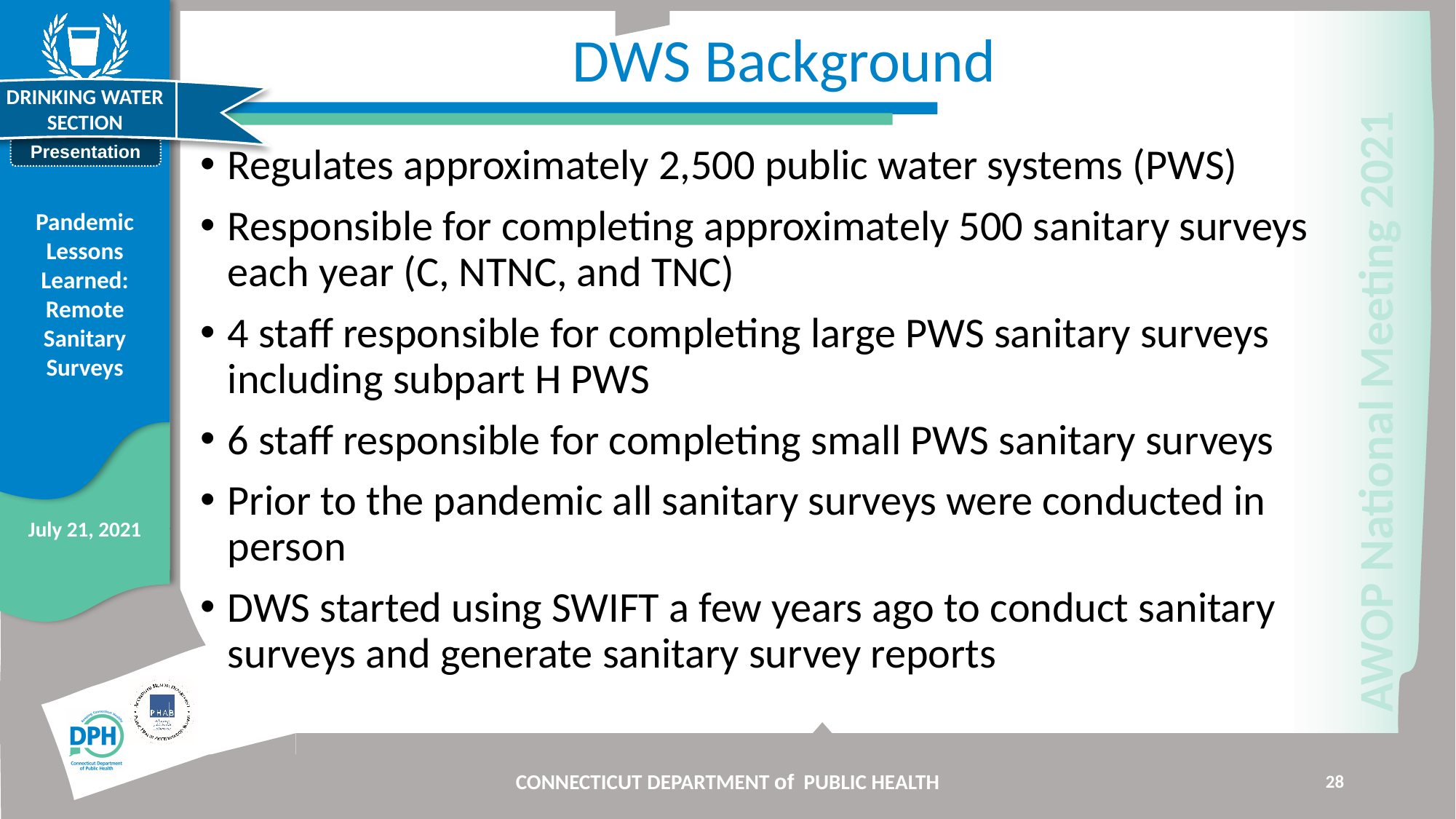

# DWS Background
Regulates approximately 2,500 public water systems (PWS)
Responsible for completing approximately 500 sanitary surveys each year (C, NTNC, and TNC)
4 staff responsible for completing large PWS sanitary surveys including subpart H PWS
6 staff responsible for completing small PWS sanitary surveys
Prior to the pandemic all sanitary surveys were conducted in person
DWS started using SWIFT a few years ago to conduct sanitary surveys and generate sanitary survey reports

CONNECTICUT DEPARTMENT of  PUBLIC HEALTH
28